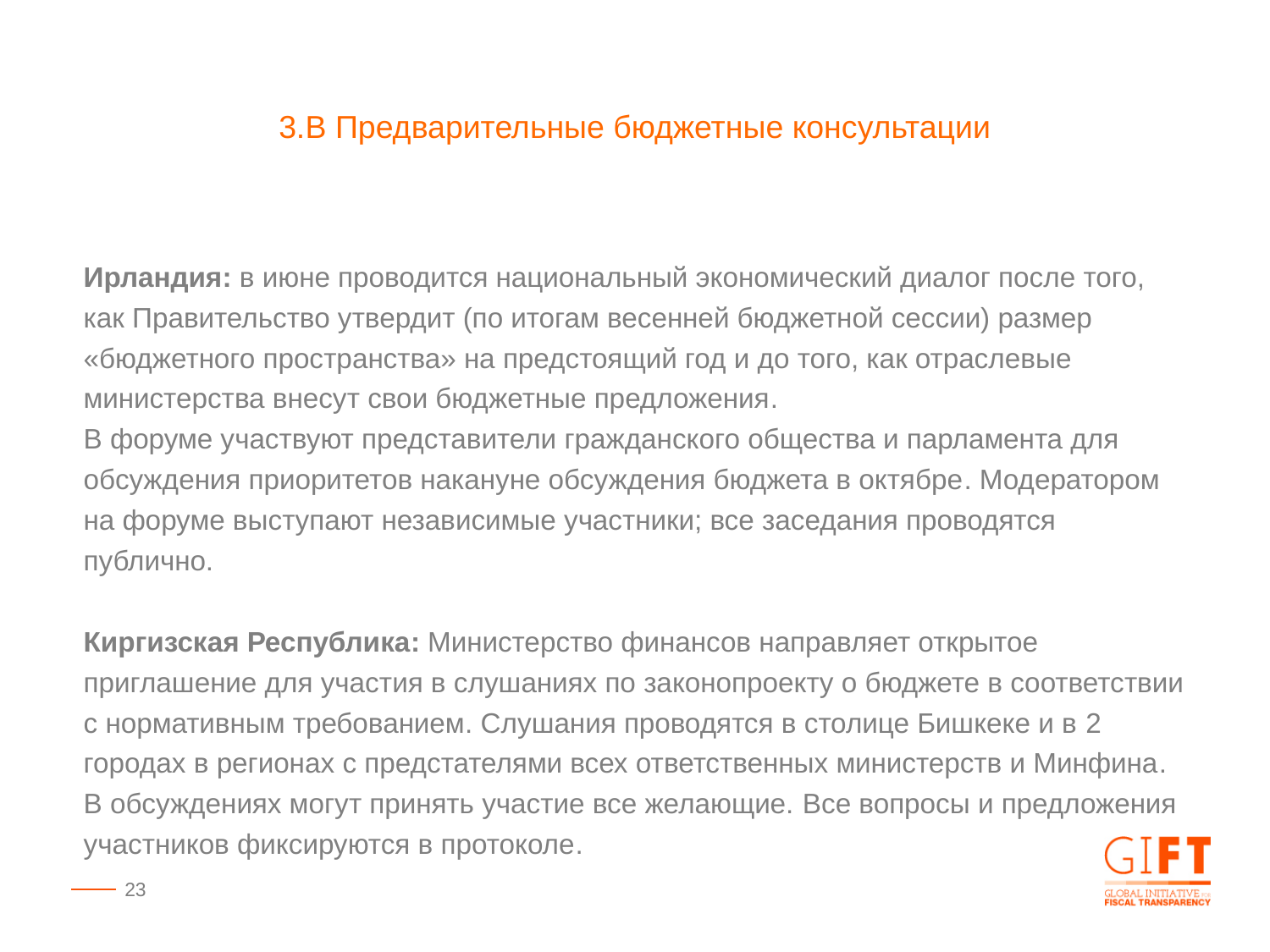

3.B Предварительные бюджетные консультации
Ирландия: в июне проводится национальный экономический диалог после того, как Правительство утвердит (по итогам весенней бюджетной сессии) размер «бюджетного пространства» на предстоящий год и до того, как отраслевые министерства внесут свои бюджетные предложения.
В форуме участвуют представители гражданского общества и парламента для обсуждения приоритетов накануне обсуждения бюджета в октябре. Модератором на форуме выступают независимые участники; все заседания проводятся публично.

Киргизская Республика: Министерство финансов направляет открытое приглашение для участия в слушаниях по законопроекту о бюджете в соответствии с нормативным требованием. Слушания проводятся в столице Бишкеке и в 2 городах в регионах с предстателями всех ответственных министерств и Минфина. В обсуждениях могут принять участие все желающие. Все вопросы и предложения участников фиксируются в протоколе.

23